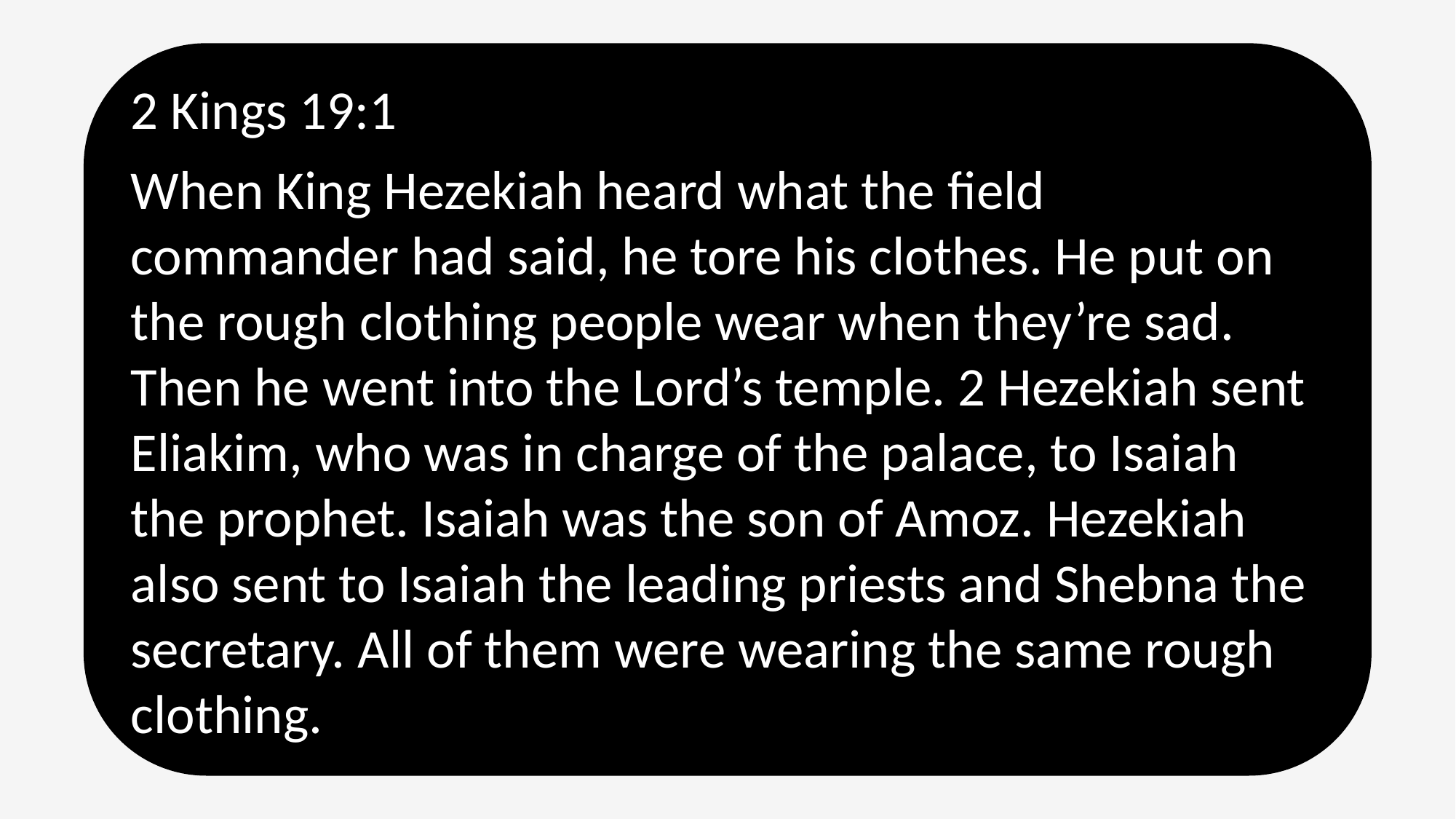

2 Kings 19:1

When King Hezekiah heard what the field commander had said, he tore his clothes. He put on the rough clothing people wear when they’re sad. Then he went into the Lord’s temple. 2 Hezekiah sent Eliakim, who was in charge of the palace, to Isaiah the prophet. Isaiah was the son of Amoz. Hezekiah also sent to Isaiah the leading priests and Shebna the secretary. All of them were wearing the same rough clothing.